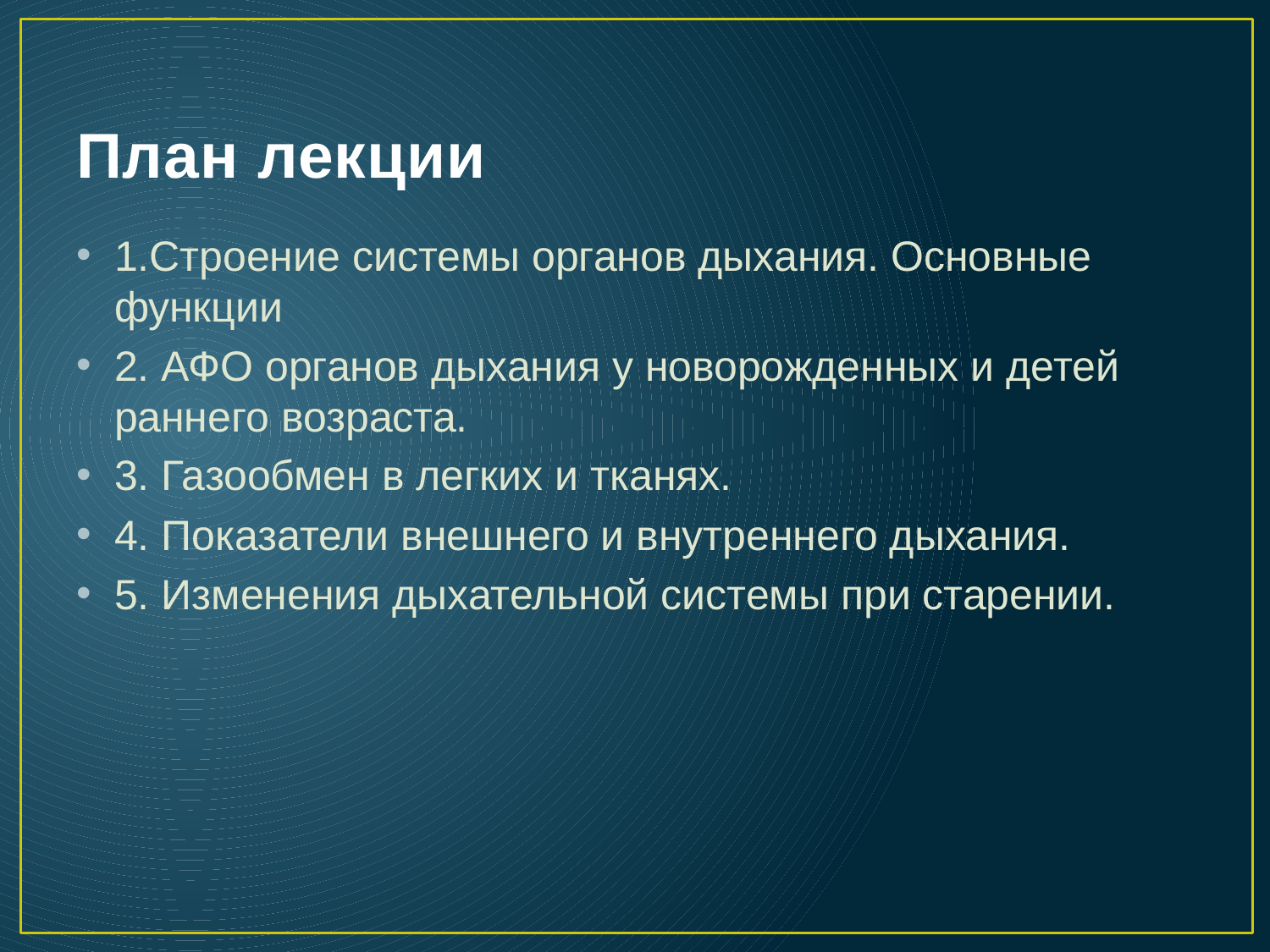

# План лекции
1.Строение системы органов дыхания. Основные функции
2. АФО органов дыхания у новорожденных и детей раннего возраста.
3. Газообмен в легких и тканях.
4. Показатели внешнего и внутреннего дыхания.
5. Изменения дыхательной системы при старении.